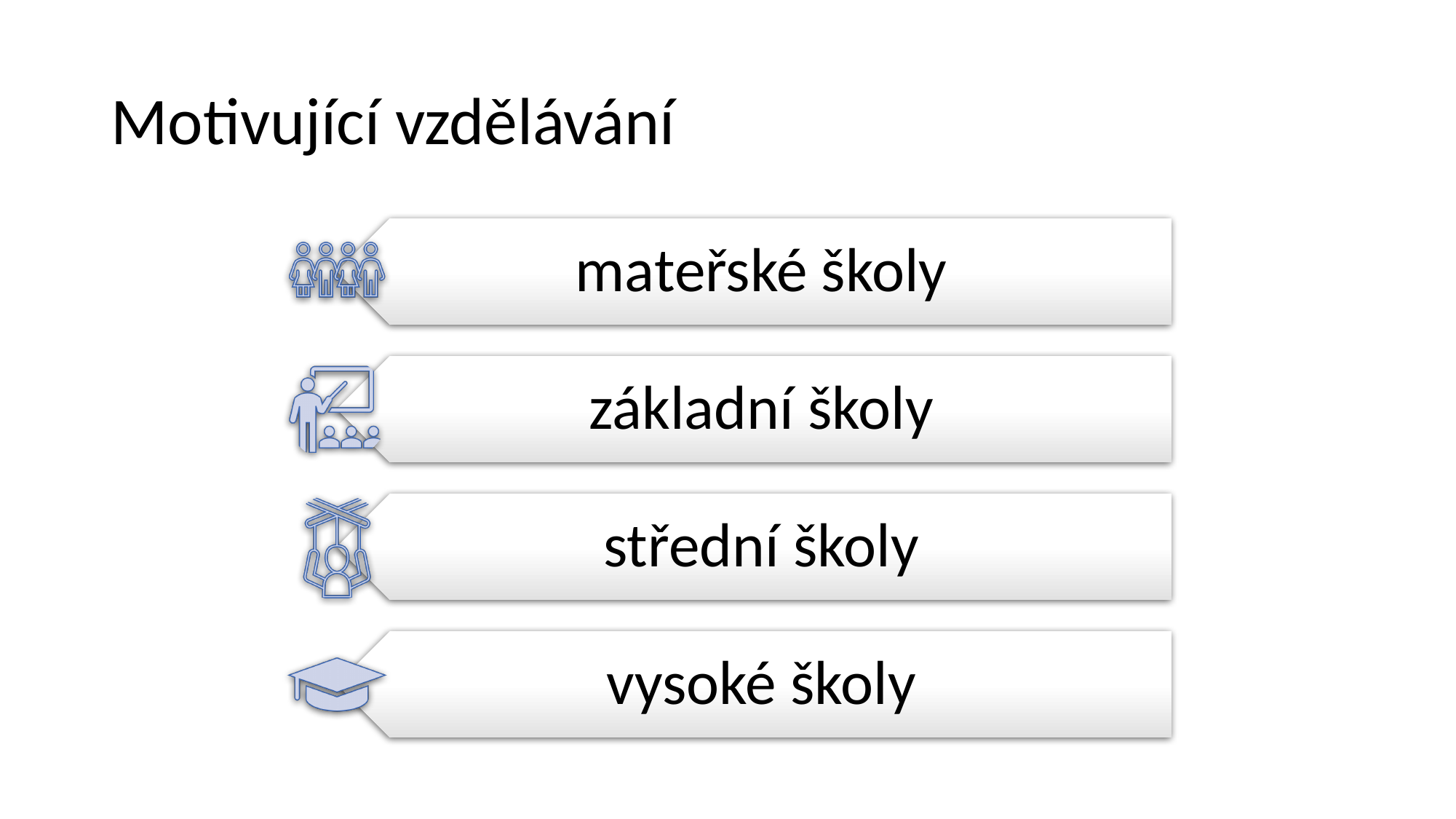

# Motivující vzdělávání
mateřské školy
základní školy
střední školy
vysoké školy